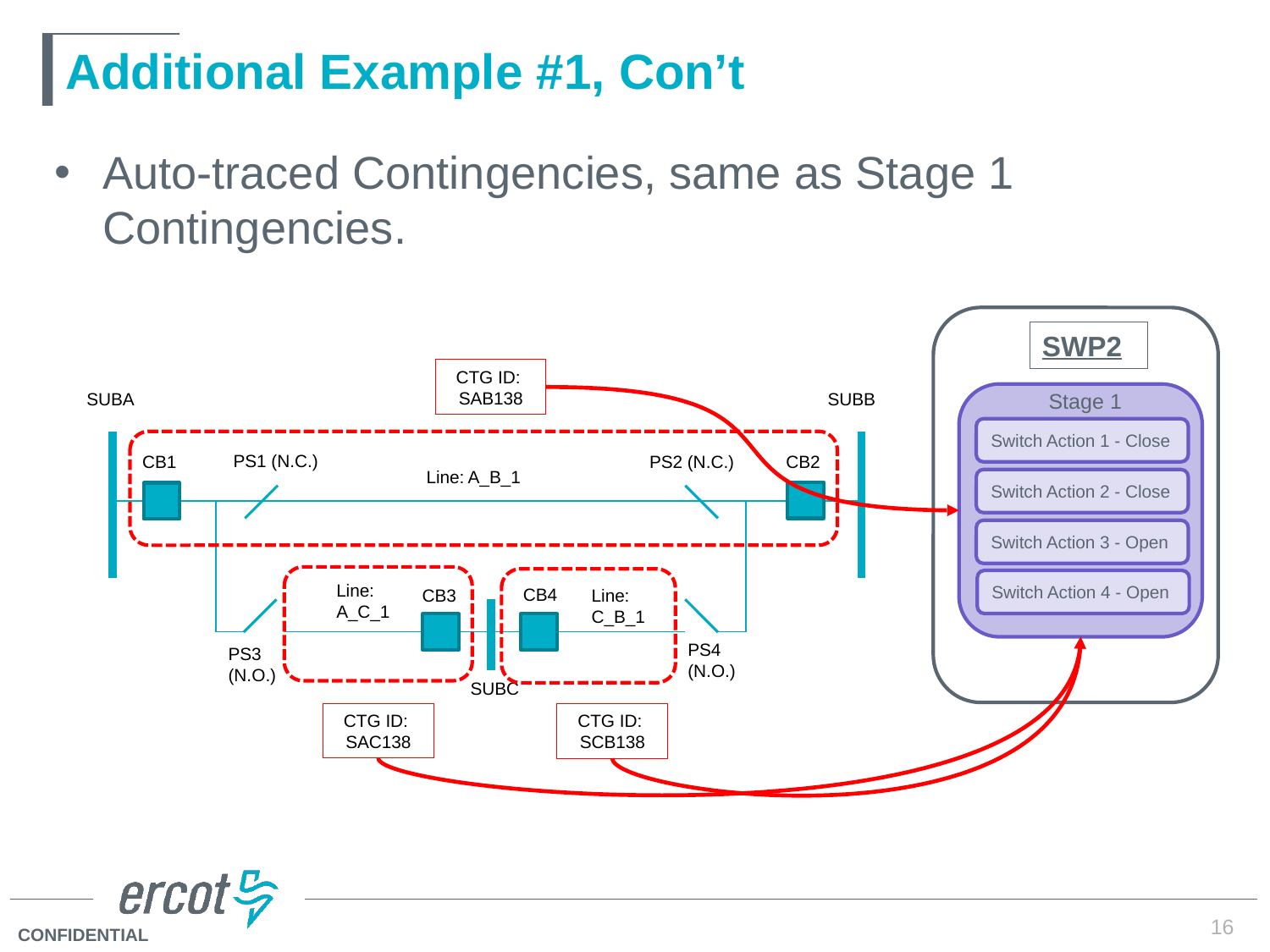

# Additional Example #1, Con’t
Auto-traced Contingencies, same as Stage 1 Contingencies.

SWP2
CTG ID:
SAB138
SUBA
SUBB
CB1
Line: A_B_1

PS1 (N.C.)
PS2 (N.C.)
CB2
Line:
A_C_1
CB4
CB3
Line:
C_B_1

PS4 (N.O.)
PS3 (N.O.)
SUBC

CTG ID:
SAC138
CTG ID:
SCB138
Stage 1

Switch Action 1 - Close
Switch Action 2 - Close
Switch Action 3 - Open
Switch Action 4 - Open
16